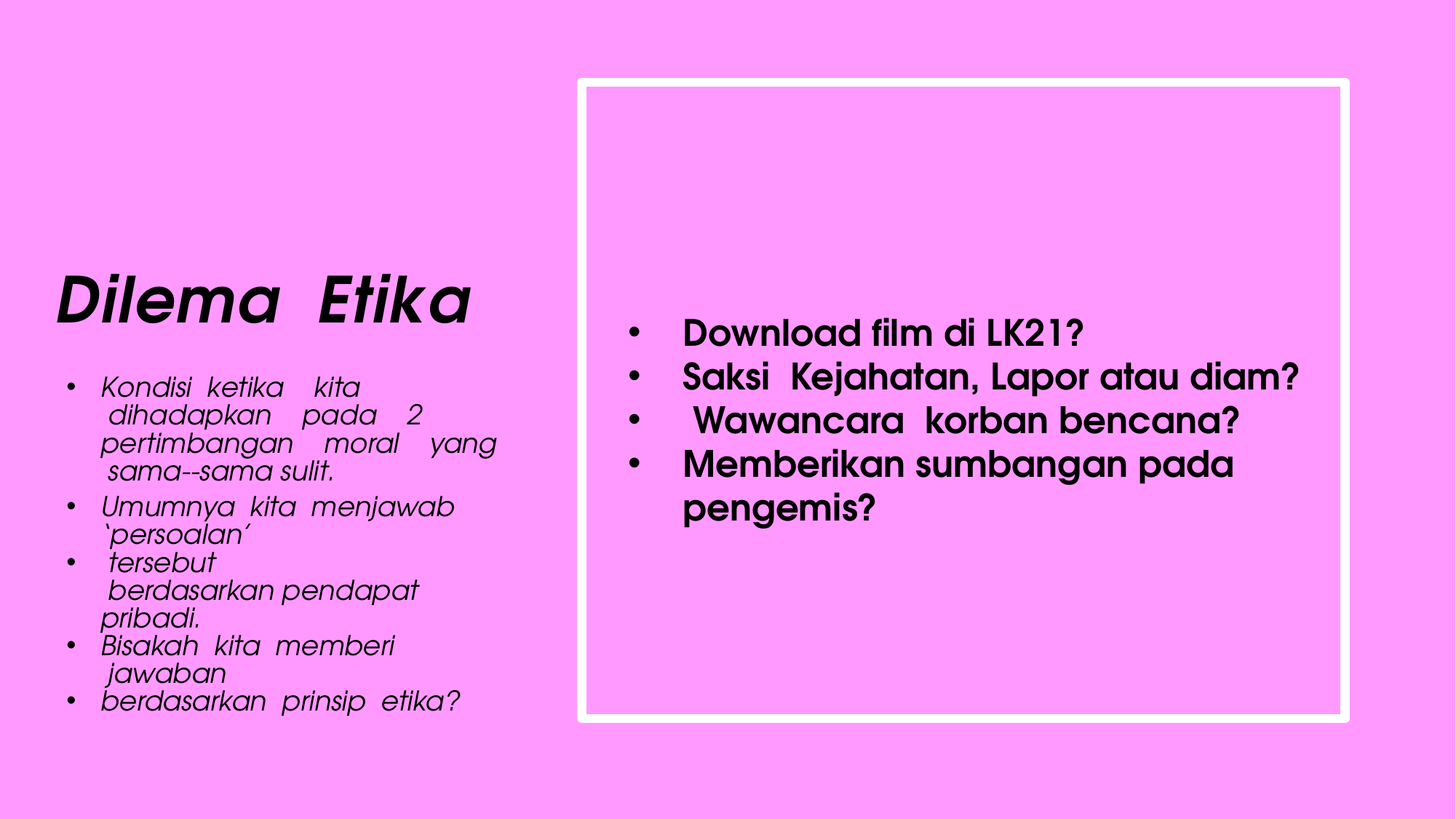

Dilema  Etika

Download film di LK21?
Saksi  Kejahatan, Lapor atau diam?
 Wawancara  korban bencana?
Memberikan sumbangan pada pengemis?
Kondisi  ketika    kita    dihadapkan    pada    2 pertimbangan    moral    yang    sama-­‐sama sulit.
Umumnya  kita  menjawab ‘persoalan’
 tersebut  berdasarkan pendapat  pribadi.
Bisakah  kita  memberi  jawaban
berdasarkan  prinsip  etika?